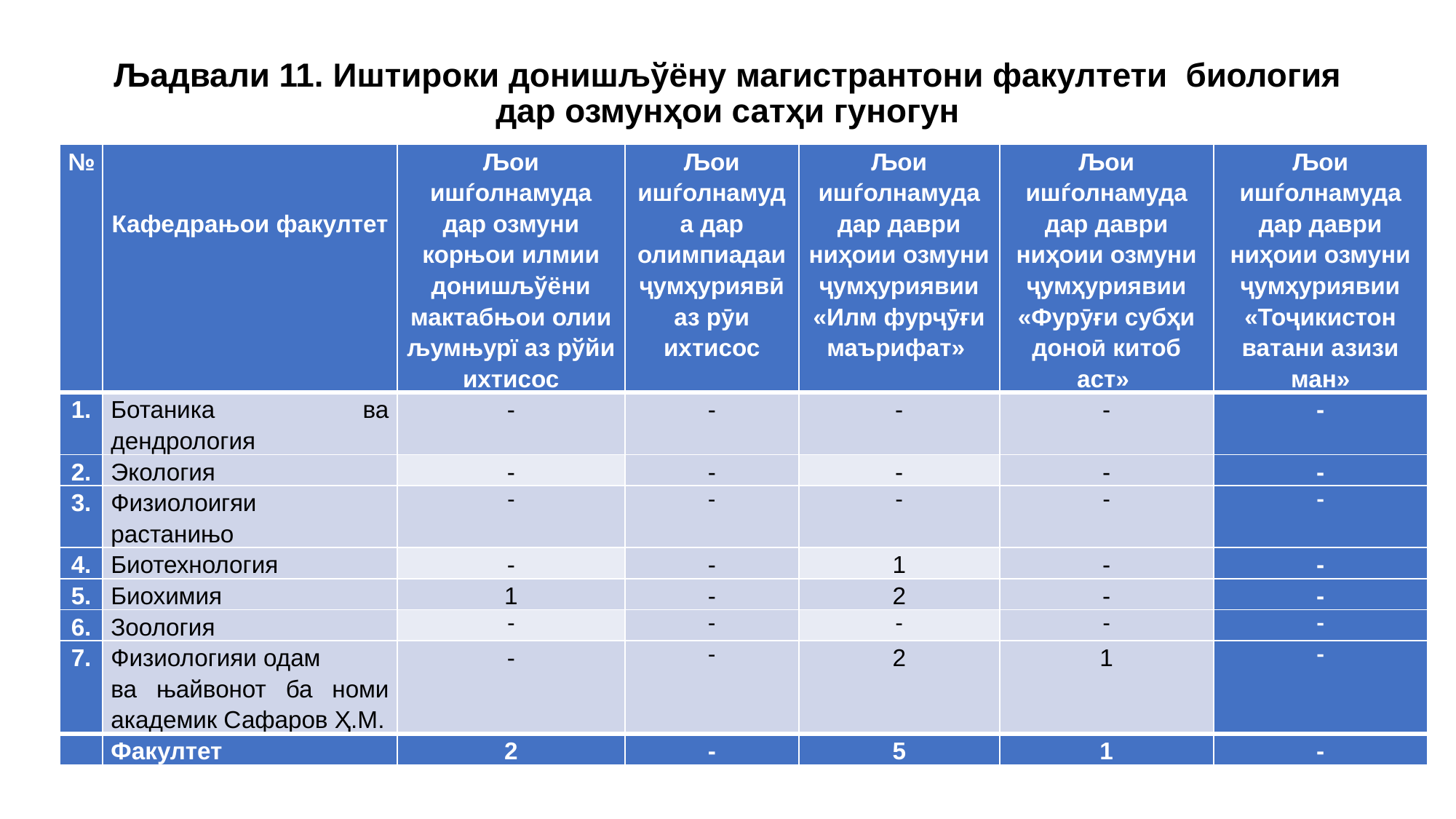

# Љадвали 11. Иштироки донишљўёну магистрантони факултети  биология дар озмунҳои сатҳи гуногун
| № | Кафедрањои факултет | Љои ишѓолнамуда дар озмуни корњои илмии донишљўёни мактабњои олии љумњурї аз рўйи ихтисос | Љои ишѓолнамуда дар олимпиадаи ҷумҳуриявӣ аз рӯи ихтисос | Љои ишѓолнамуда дар даври ниҳоии озмуни ҷумҳуриявии «Илм фурҷӯғи маърифат» | Љои ишѓолнамуда дар даври ниҳоии озмуни ҷумҳуриявии «Фурӯғи субҳи доноӣ китоб аст» | Љои ишѓолнамуда дар даври ниҳоии озмуни ҷумҳуриявии «Тоҷикистон ватани азизи ман» |
| --- | --- | --- | --- | --- | --- | --- |
| 1. | Ботаника ва дендрология | - | - | - | - | - |
| 2. | Экология | - | - | - | - | - |
| 3. | Физиолоигяи растанињо | - | - | - | - | - |
| 4. | Биотехнология | - | - | 1 | - | - |
| 5. | Биохимия | 1 | - | 2 | - | - |
| 6. | Зоология | - | - | - | - | - |
| 7. | Физиологияи одам ва њайвонот ба номи академик Сафаров Ҳ.М. | - | - | 2 | 1 | - |
|  | Факултет | 2 | - | 5 | 1 | - |